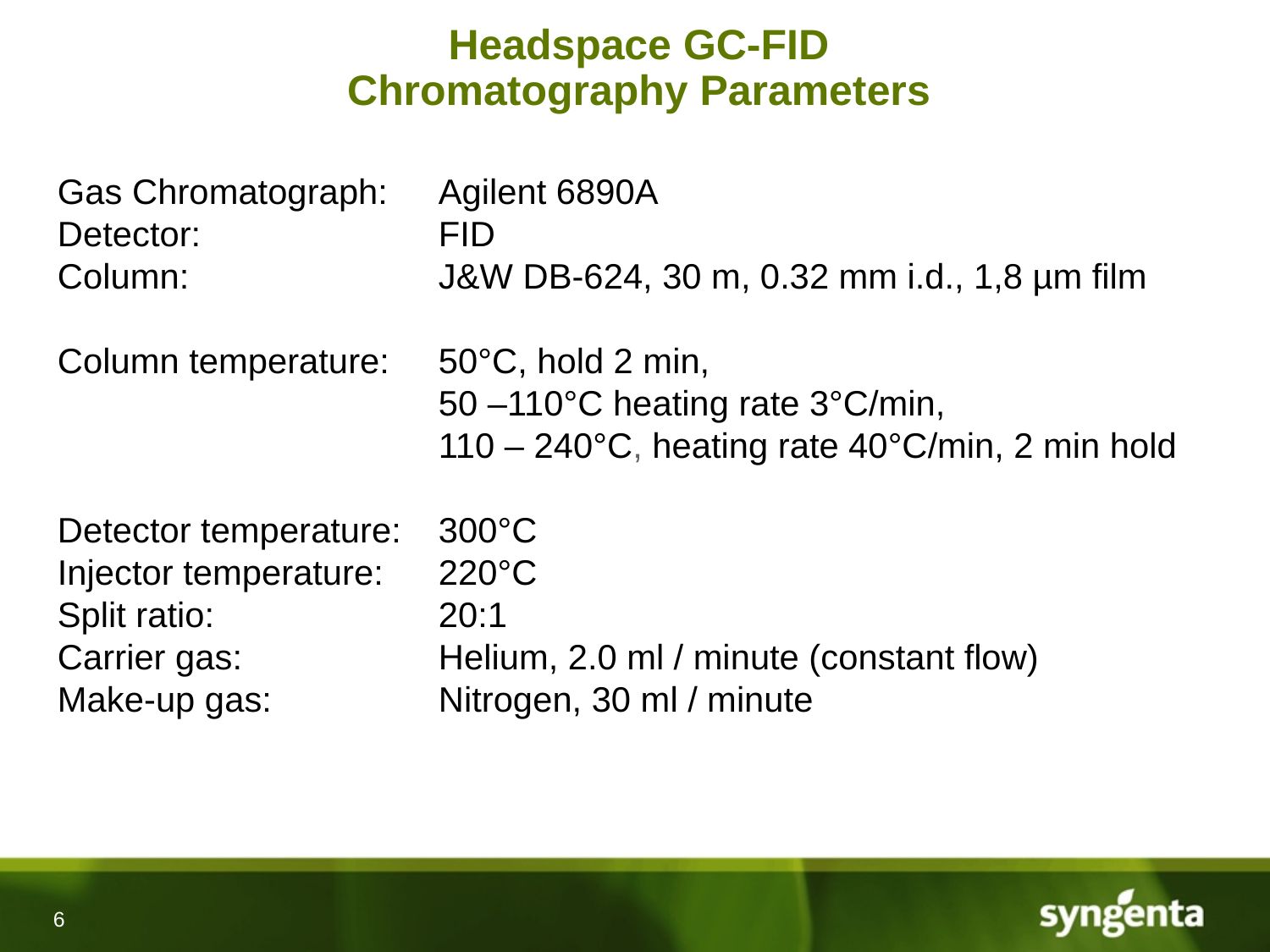

# Headspace GC-FID Chromatography Parameters

Gas Chromatograph:	Agilent 6890A
Detector:		FID
Column:		J&W DB-624, 30 m, 0.32 mm i.d., 1,8 µm film
Column temperature:	50°C, hold 2 min,
			50 –110°C heating rate 3°C/min,
			110 – 240°C, heating rate 40°C/min, 2 min hold
Detector temperature:	300°C
Injector temperature:	220°C
Split ratio:		20:1
Carrier gas:		Helium, 2.0 ml / minute (constant flow)
Make-up gas:		Nitrogen, 30 ml / minute